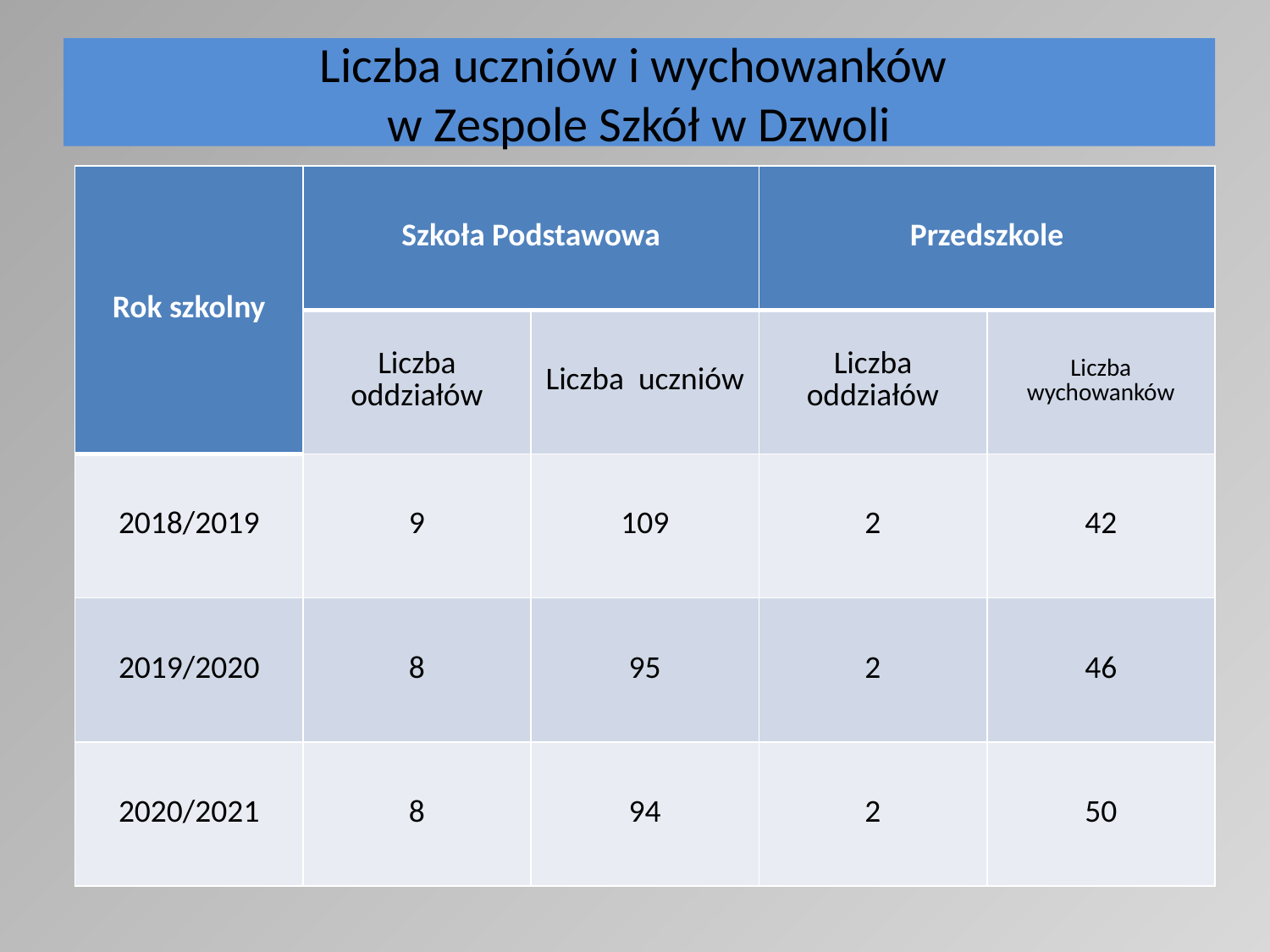

# Liczba uczniów i wychowanków w Zespole Szkół w Dzwoli
| Rok szkolny | Szkoła Podstawowa |  | Przedszkole |  |
| --- | --- | --- | --- | --- |
|  | Liczba oddziałów | Liczba uczniów | Liczba oddziałów | Liczba wychowanków |
| 2018/2019 | 9 | 109 | 2 | 42 |
| 2019/2020 | 8 | 95 | 2 | 46 |
| 2020/2021 | 8 | 94 | 2 | 50 |